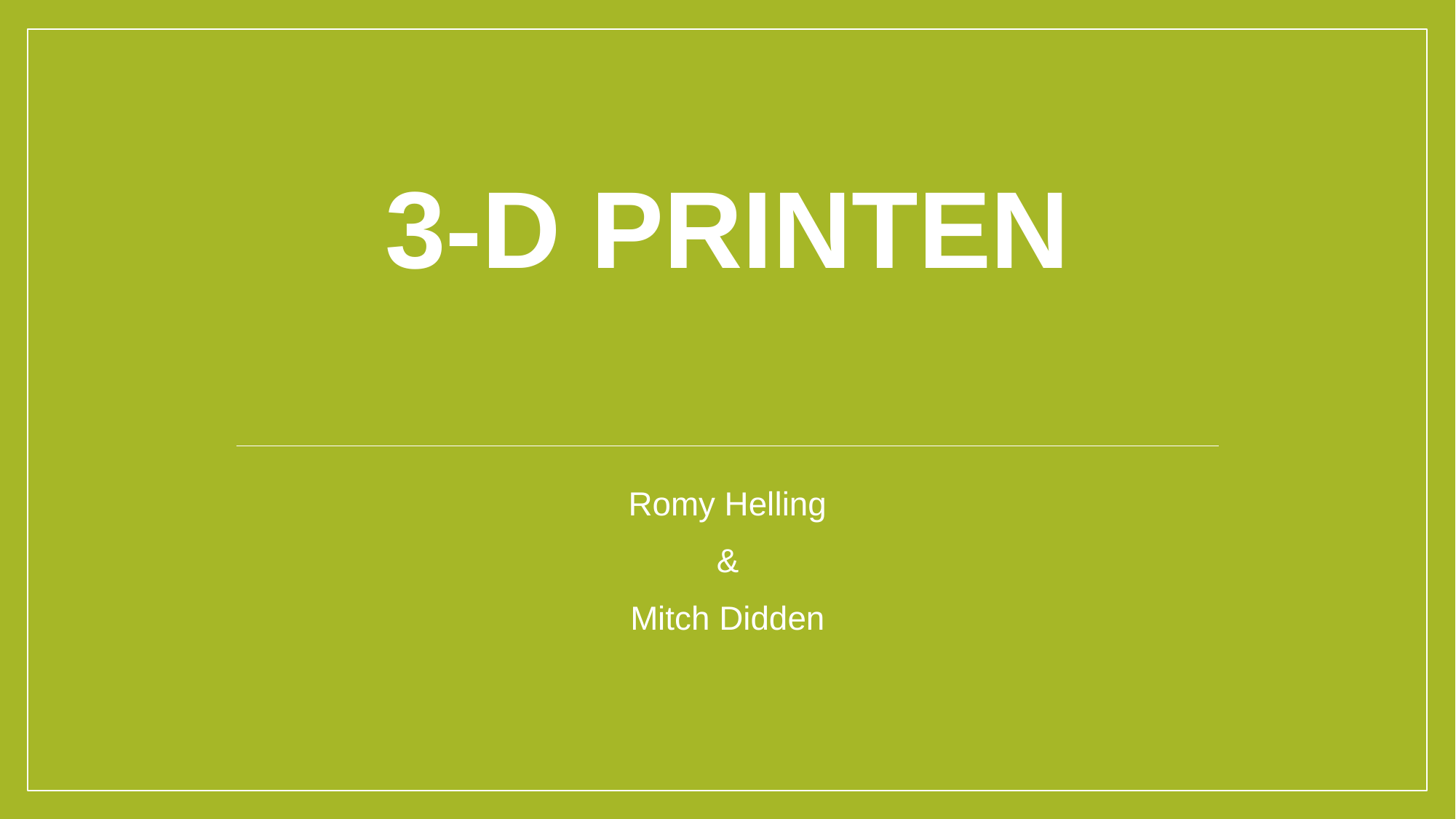

# 3-D Printen
Romy Helling
&
Mitch Didden